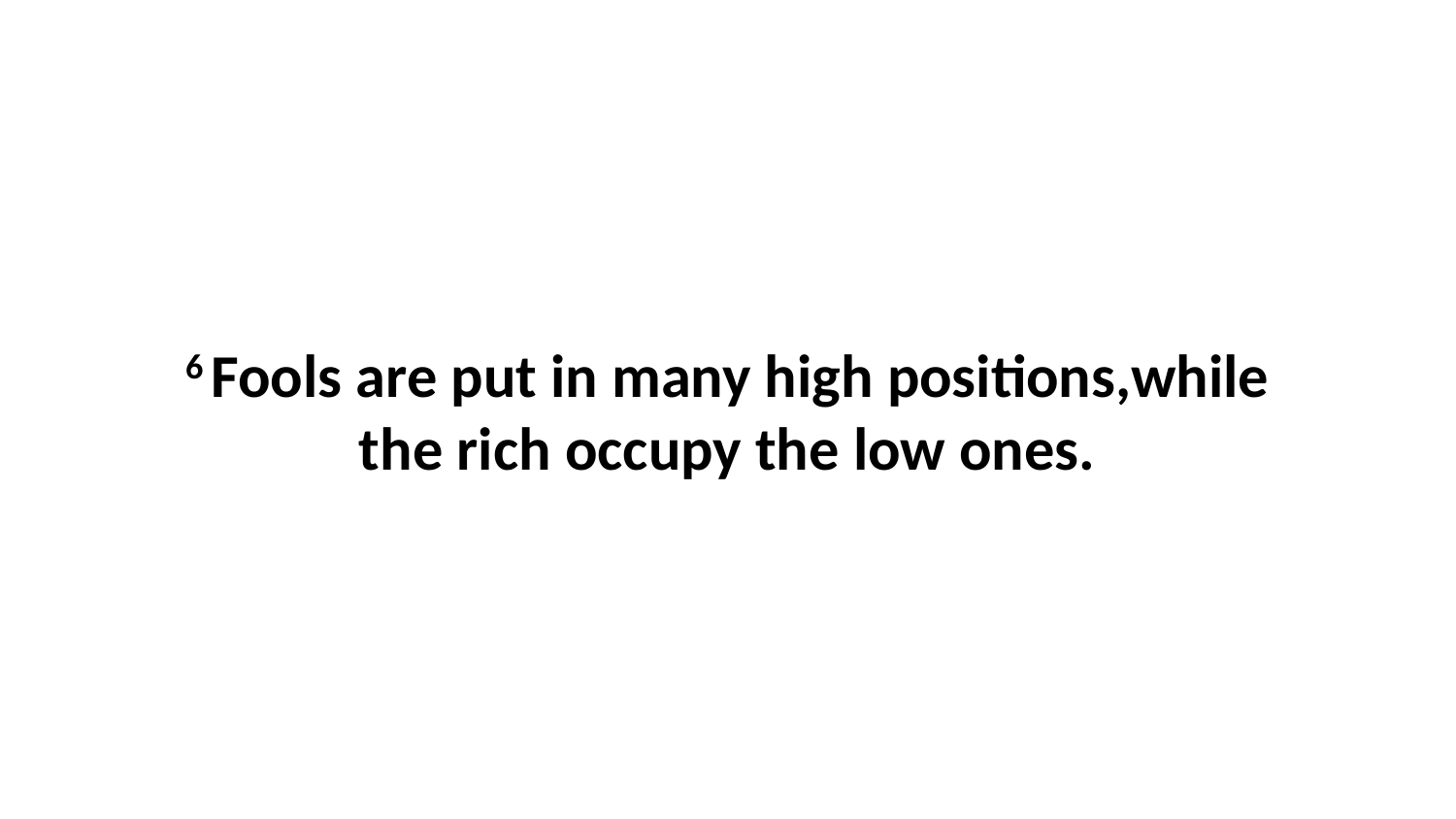

6 Fools are put in many high positions,while the rich occupy the low ones.